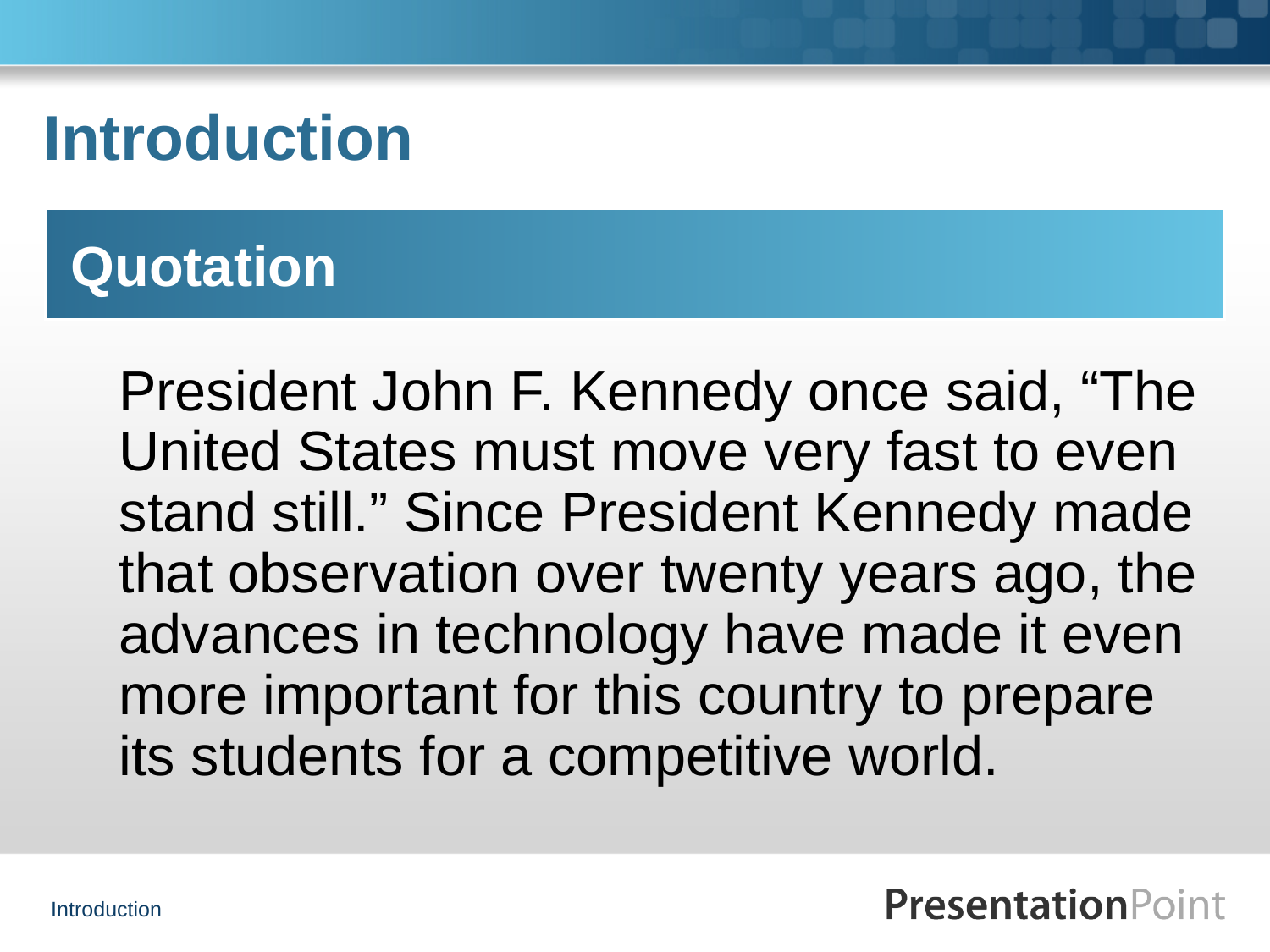

# Introduction

Quotation
      President John F. Kennedy once said, “The United States must move very fast to even stand still.” Since President Kennedy made that observation over twenty years ago, the advances in technology have made it even more important for this country to prepare its students for a competitive world.

Introduction